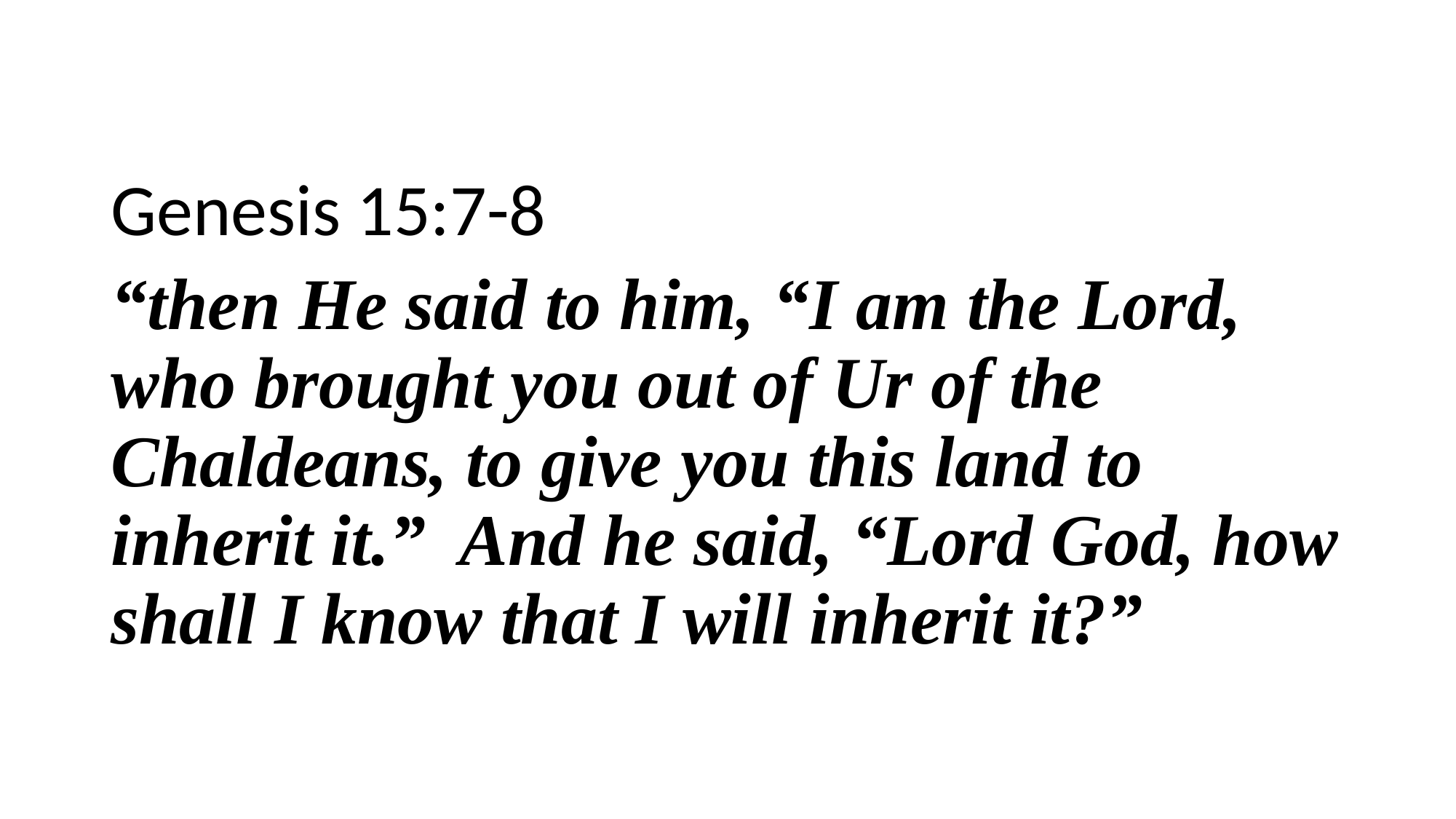

Genesis 15:7-8
“then He said to him, “I am the Lord, who brought you out of Ur of the Chaldeans, to give you this land to inherit it.”  And he said, “Lord God, how shall I know that I will inherit it?”